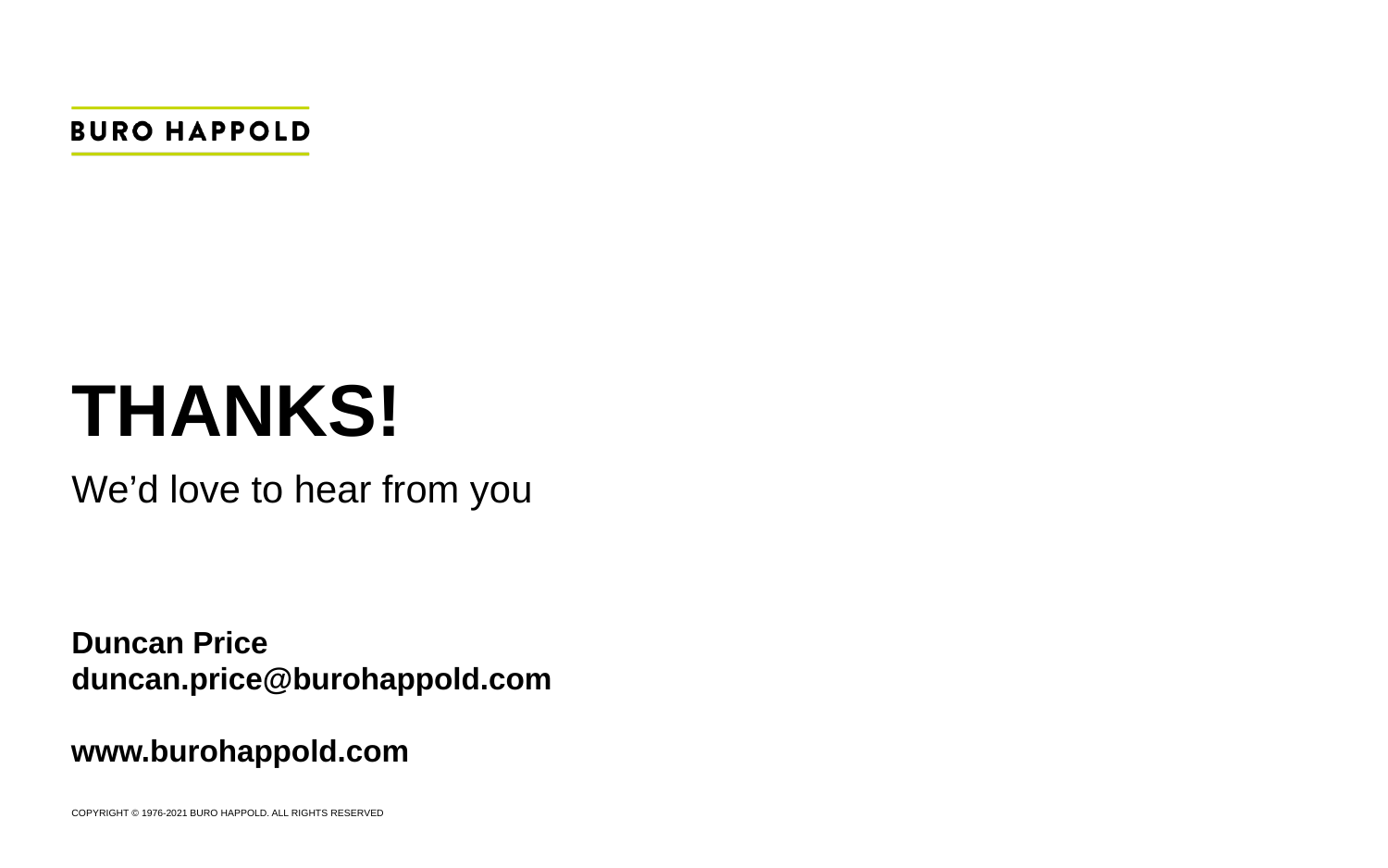

# THANKS!
We’d love to hear from you
Duncan Price
duncan.price@burohappold.com